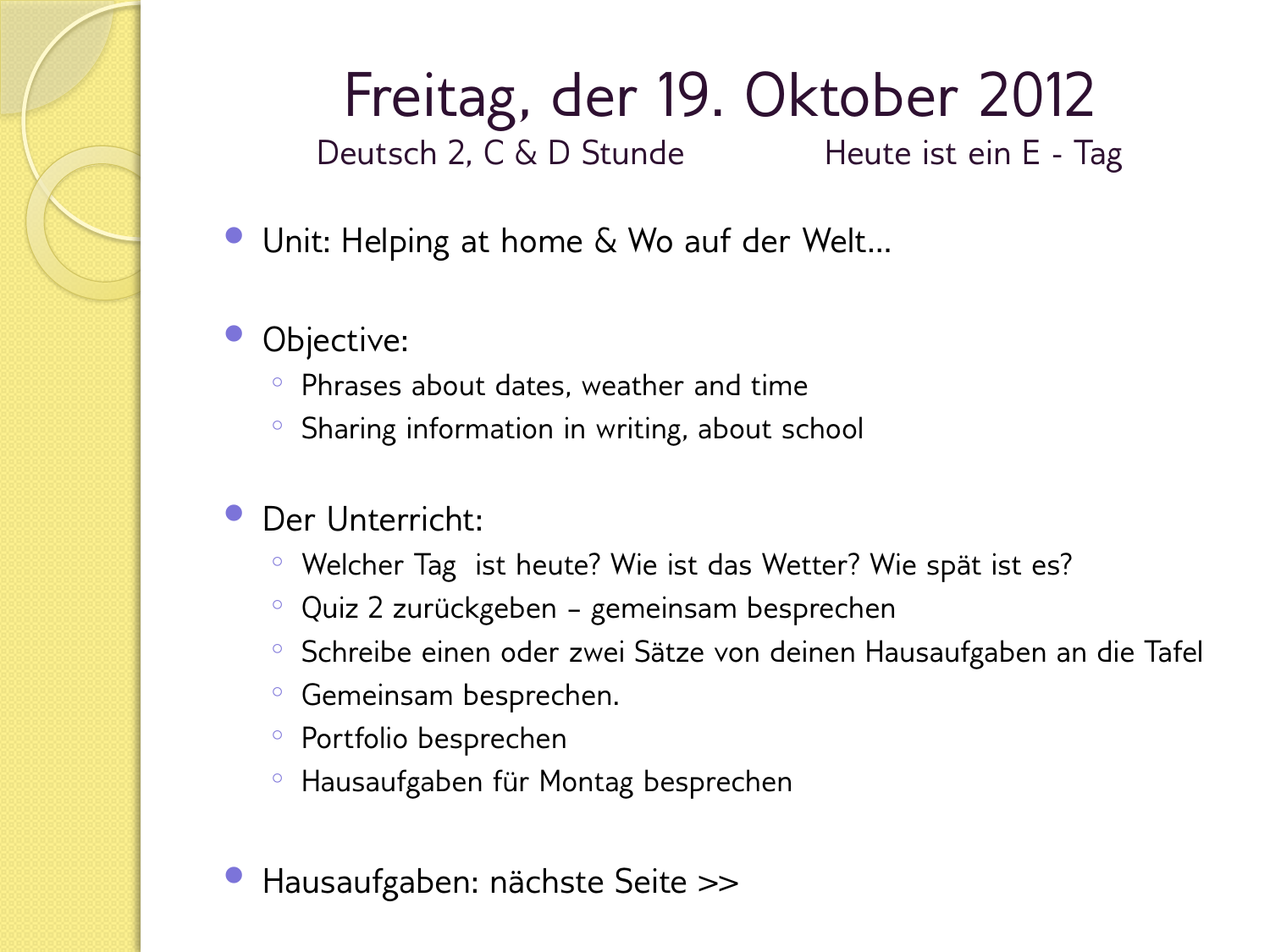

# Freitag, der 19. Oktober 2012 Deutsch 2, C & D Stunde		Heute ist ein E - Tag
Unit: Helping at home & Wo auf der Welt…

Objective:
Phrases about dates, weather and time
Sharing information in writing, about school

Der Unterricht:
Welcher Tag  ist heute? Wie ist das Wetter? Wie spät ist es?
Quiz 2 zurückgeben – gemeinsam besprechen
Schreibe einen oder zwei Sätze von deinen Hausaufgaben an die Tafel
Gemeinsam besprechen.
Portfolio besprechen
Hausaufgaben für Montag besprechen

Hausaufgaben: nächste Seite >>